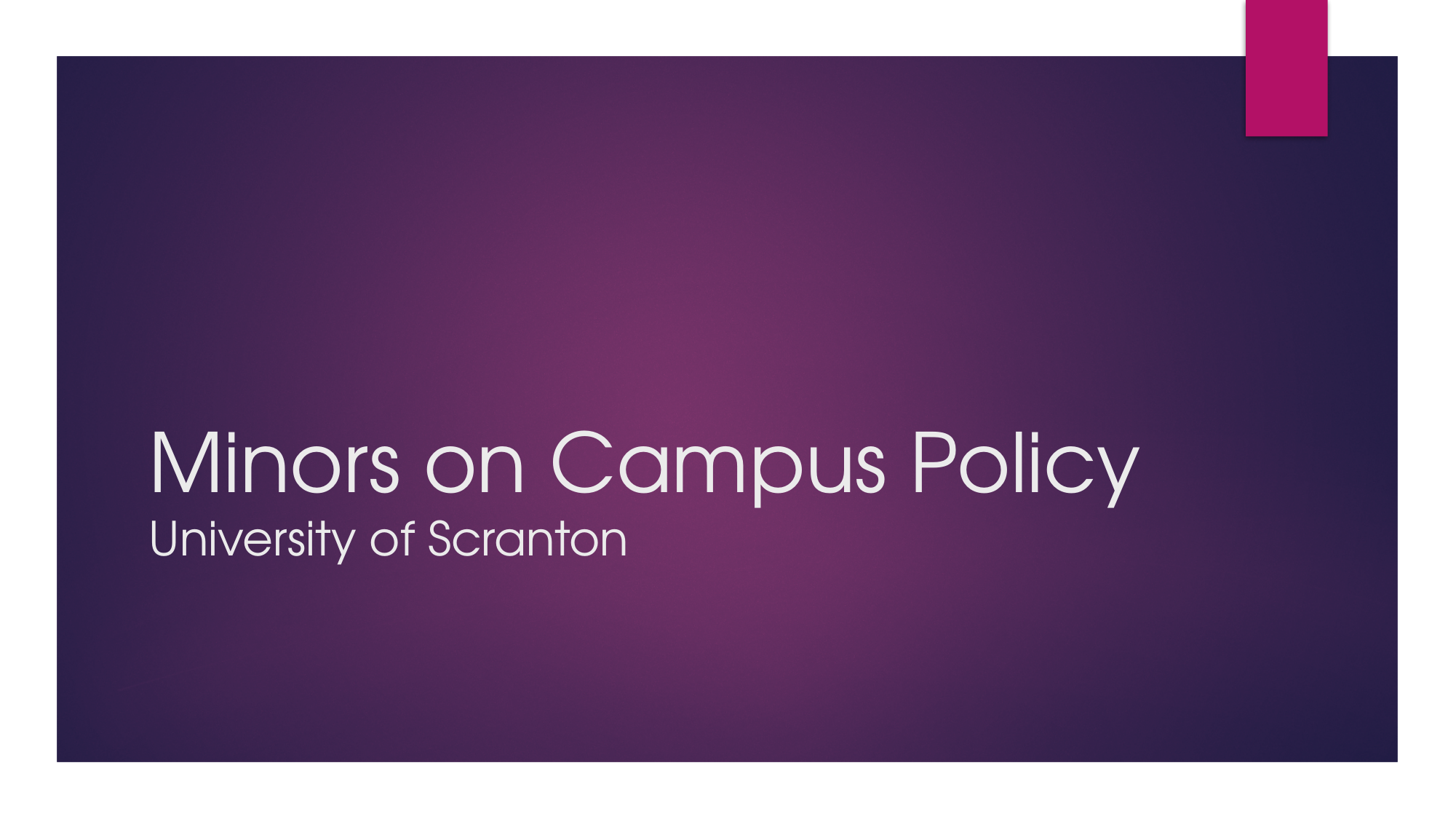

# Minors on Campus Policy University of Scranton